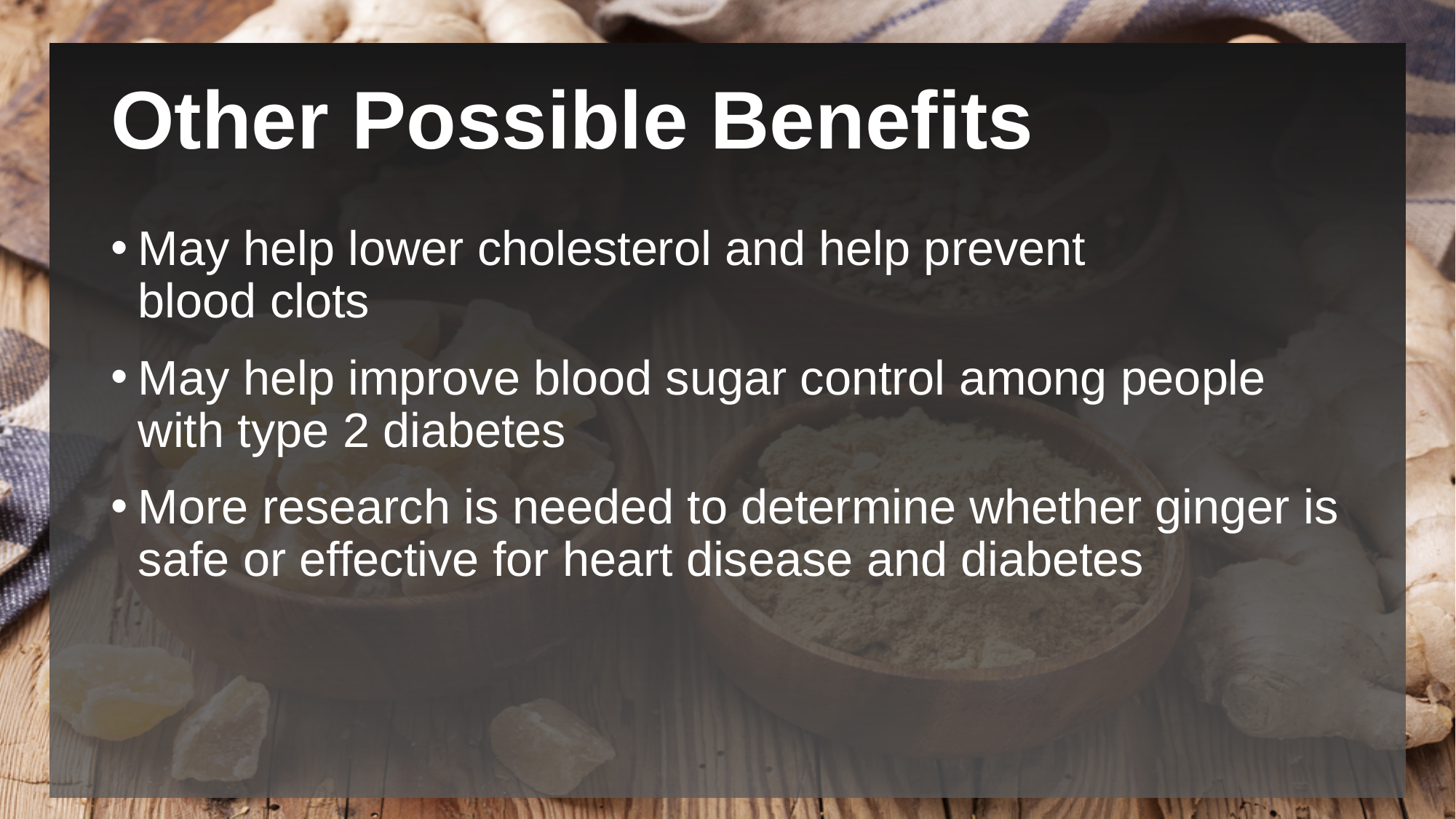

# Other Possible Benefits
May help lower cholesterol and help prevent
blood clots
May help improve blood sugar control among people with type 2 diabetes
More research is needed to determine whether ginger is safe or effective for heart disease and diabetes